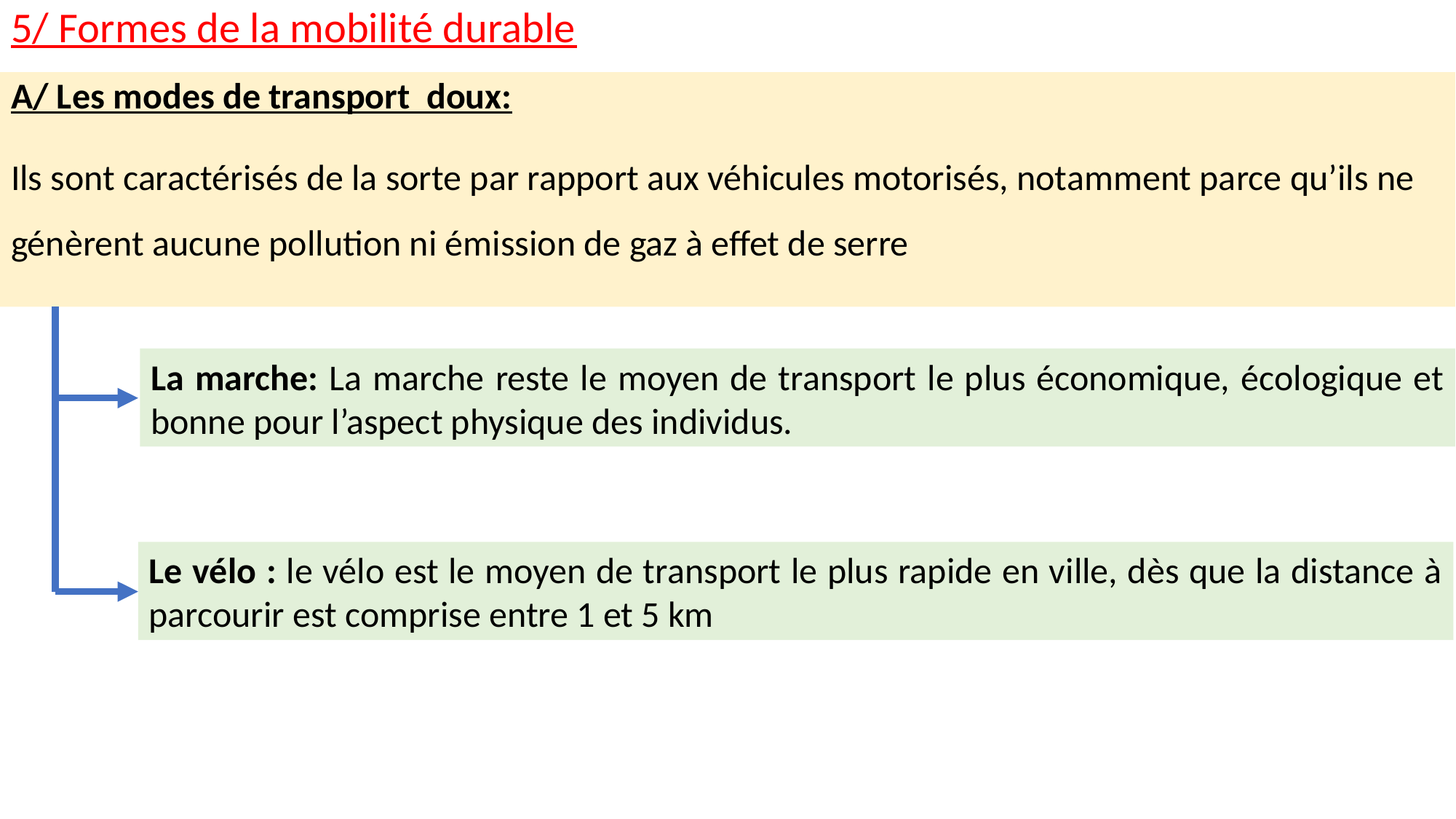

# 5/ Formes de la mobilité durable
A/ Les modes de transport  doux:
Ils sont caractérisés de la sorte par rapport aux véhicules motorisés, notamment parce qu’ils ne génèrent aucune pollution ni émission de gaz à effet de serre
La marche: La marche reste le moyen de transport le plus économique, écologique et bonne pour l’aspect physique des individus.
Le vélo : le vélo est le moyen de transport le plus rapide en ville, dès que la distance à parcourir est comprise entre 1 et 5 km